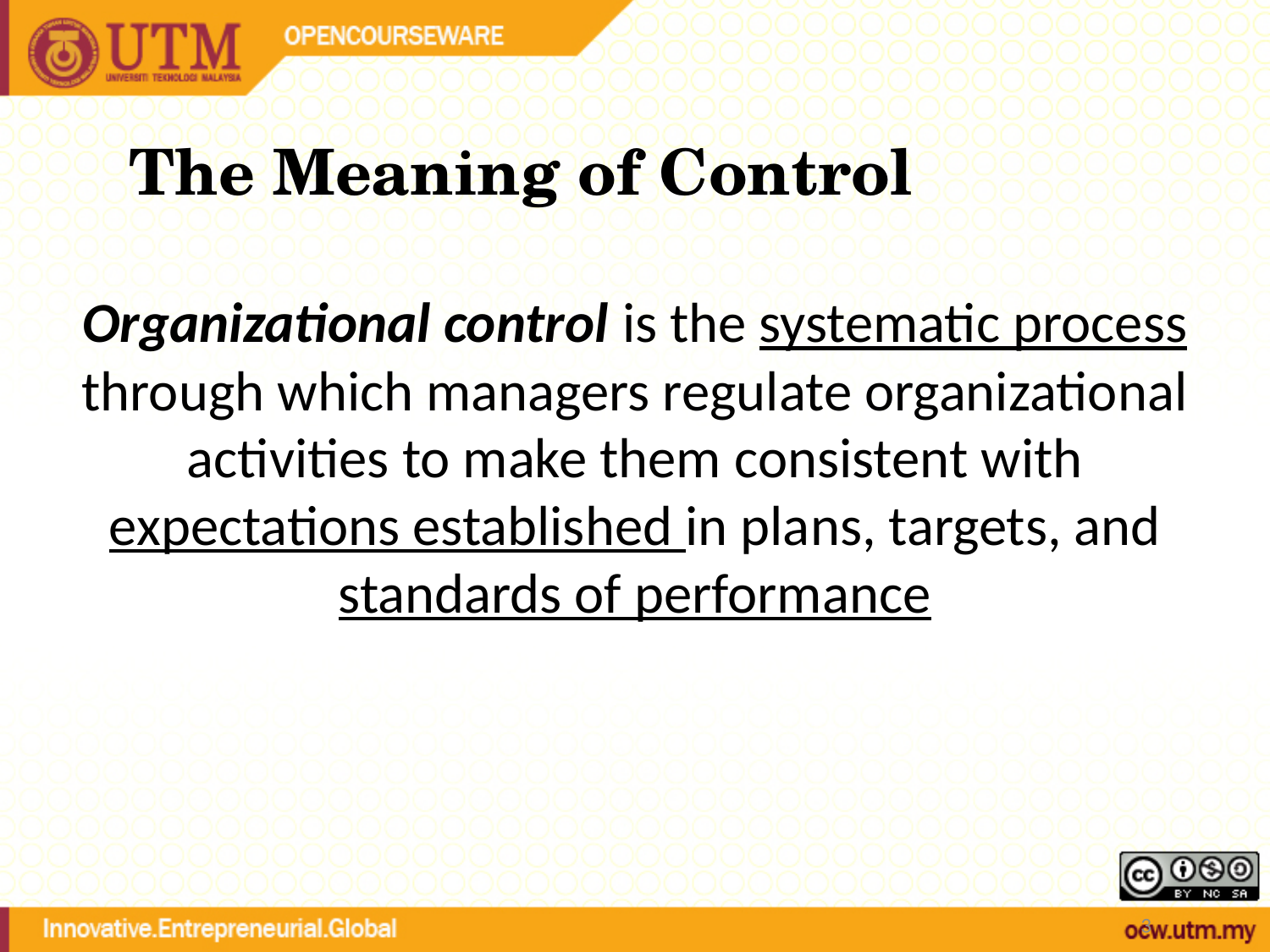

# The Meaning of Control

Organizational control is the systematic process through which managers regulate organizational activities to make them consistent with expectations established in plans, targets, and standards of performance
3